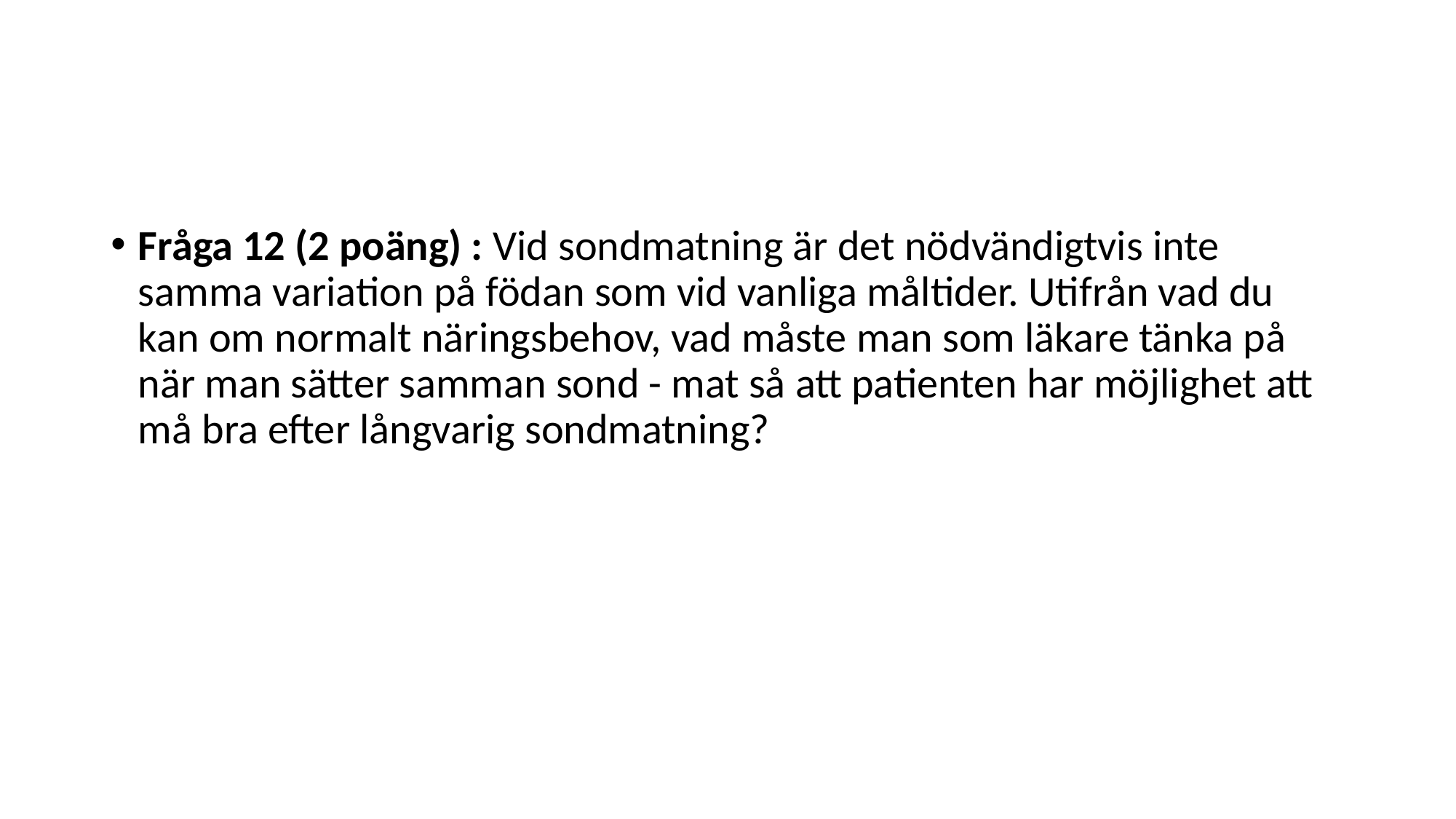

#
Fråga 12 (2 poäng) : Vid sondmatning är det nödvändigtvis inte samma variation på födan som vid vanliga måltider. Utifrån vad du kan om normalt näringsbehov, vad måste man som läkare tänka på när man sätter samman sond - mat så att patienten har möjlighet att må bra efter långvarig sondmatning?